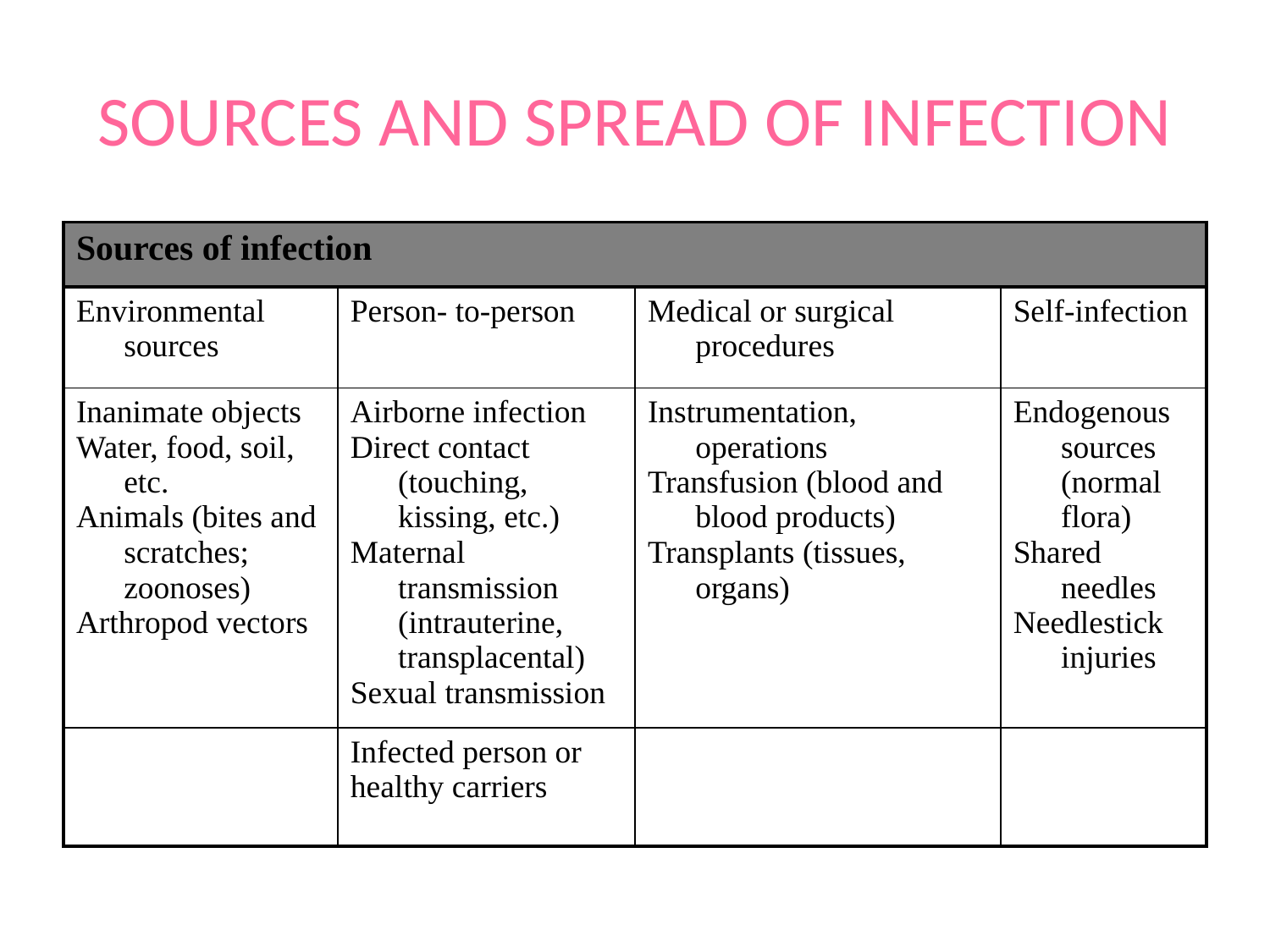

# SOURCES AND SPREAD OF INFECTION
| Sources of infection |  |  |  |
| --- | --- | --- | --- |
| Environmental sources | Person- to-person | Medical or surgical procedures | Self-infection |
| Inanimate objects Water, food, soil, etc. Animals (bites and scratches; zoonoses) Arthropod vectors | Airborne infection Direct contact (touching, kissing, etc.) Maternal transmission (intrauterine, transplacental) Sexual transmission | Instrumentation, operations Transfusion (blood and blood products) Transplants (tissues, organs) | Endogenous sources (normal flora) Shared needles Needlestick injuries |
|  | Infected person or healthy carriers |  |  |